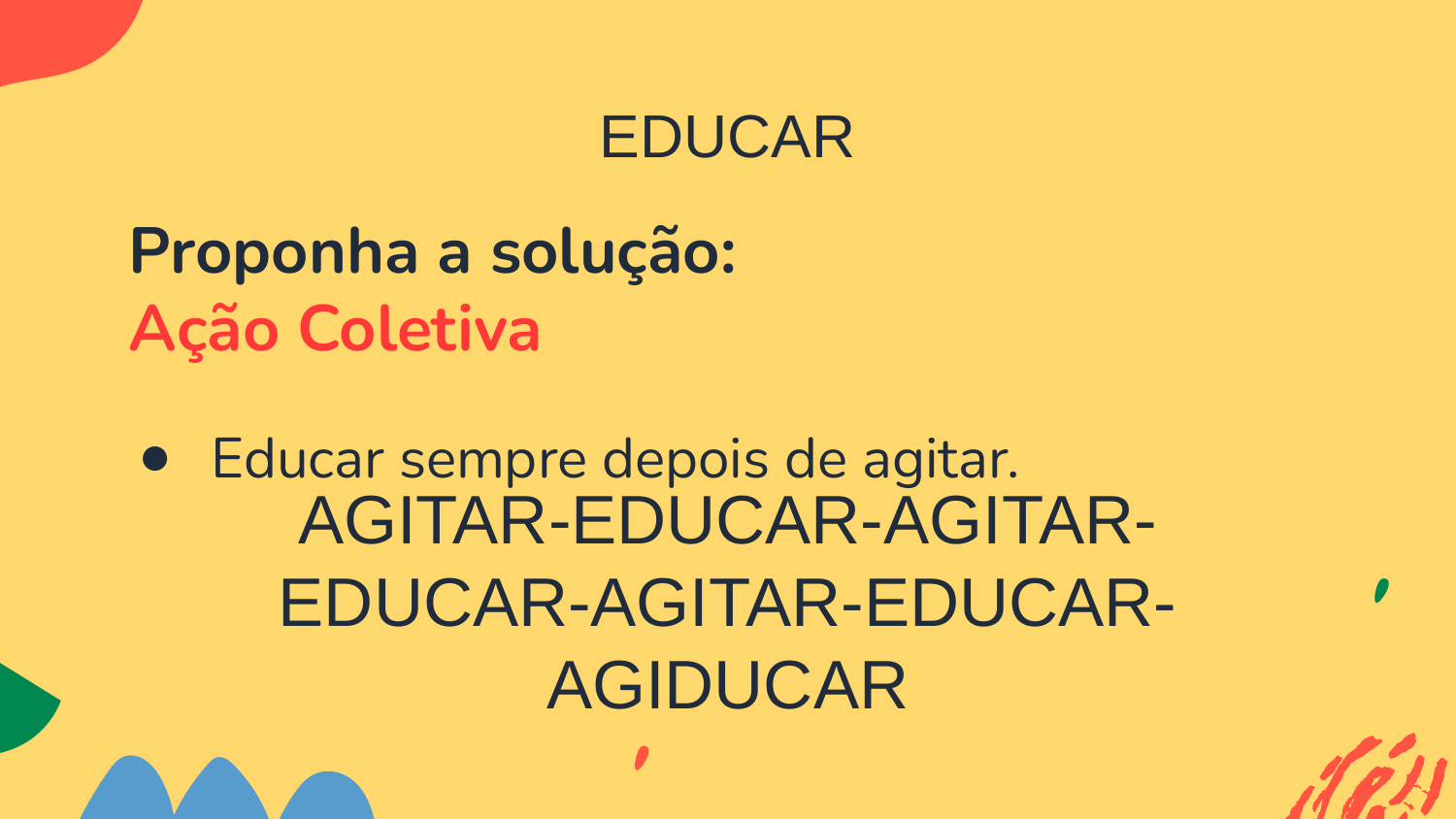

# EDUCAR
Proponha a solução:
Ação Coletiva

Educar sempre depois de agitar.
AGITAR-EDUCAR-AGITAR-EDUCAR-AGITAR-EDUCAR-AGIDUCAR